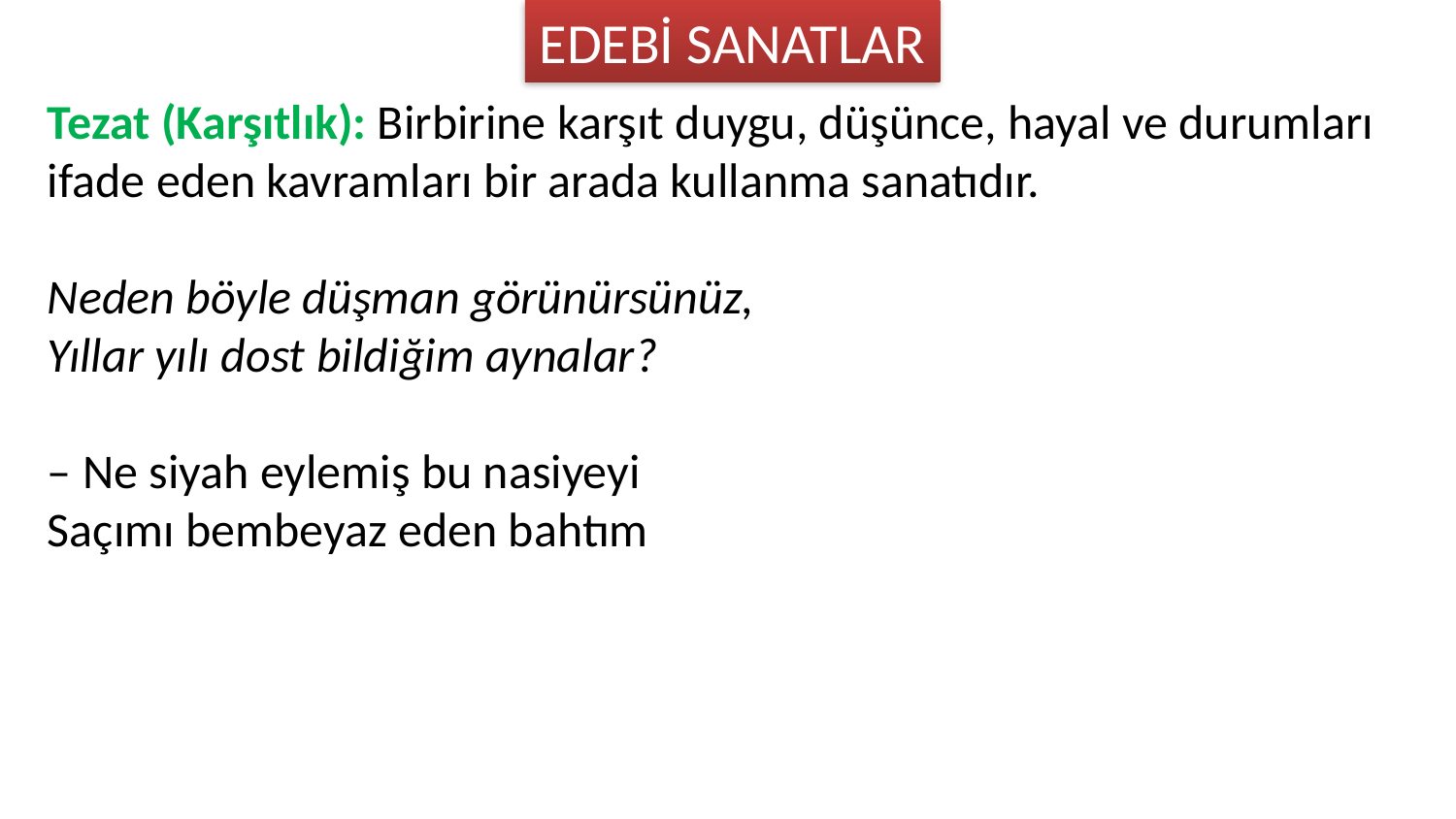

EDEBİ SANATLAR
Tezat (Karşıtlık): Birbirine karşıt duygu, düşünce, hayal ve durumları ifade eden kavramları bir arada kullanma sanatıdır.

Neden böyle düşman görünürsünüz,
Yıllar yılı dost bildiğim aynalar?

– Ne siyah eylemiş bu nasiyeyi
Saçımı bembeyaz eden bahtım